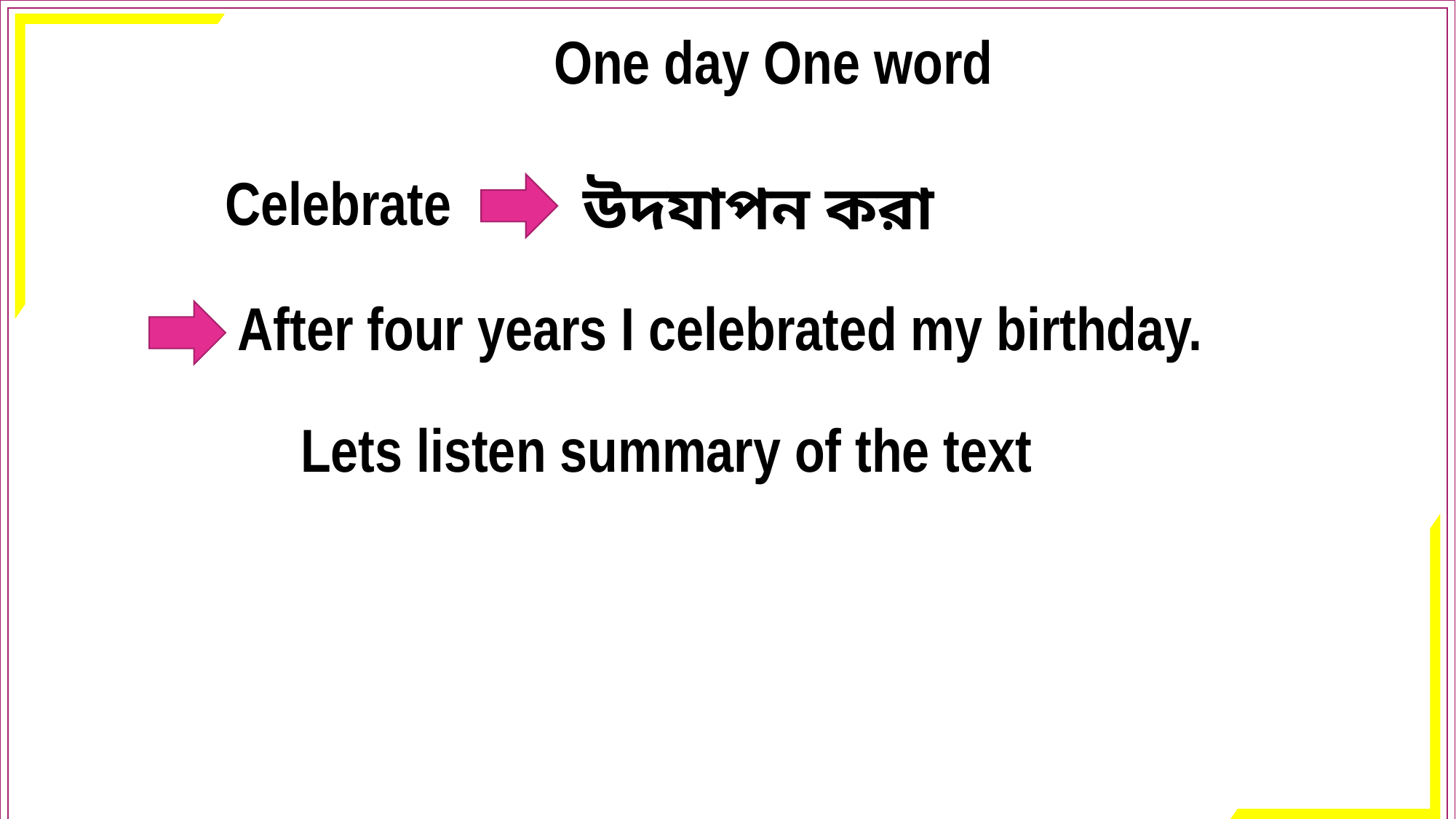

One day One word
Celebrate
উদযাপন করা

After four years I celebrated my birthday.

Lets listen summary of the text